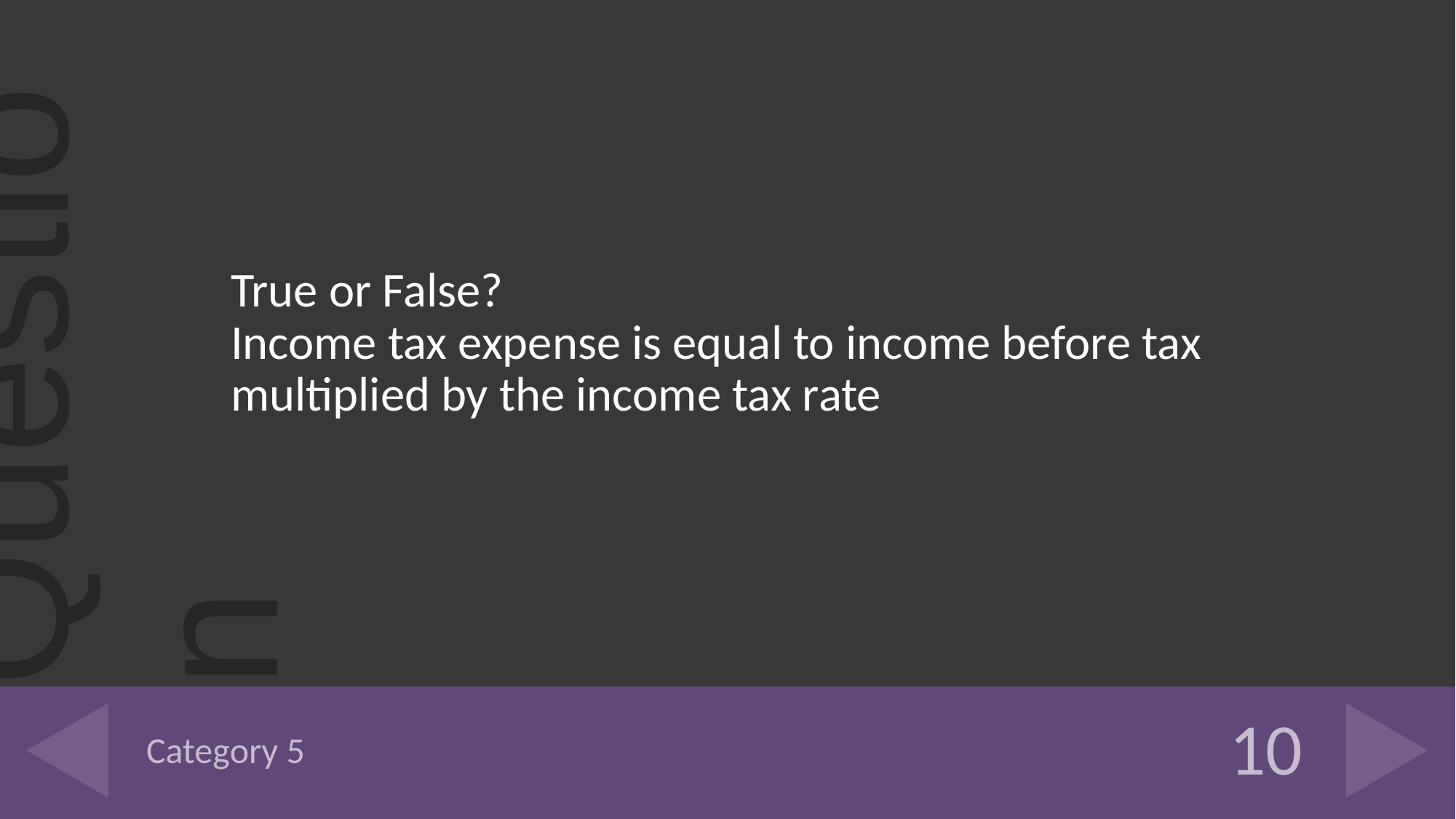

True or False?
Income tax expense is equal to income before tax multiplied by the income tax rate
# Category 5
10